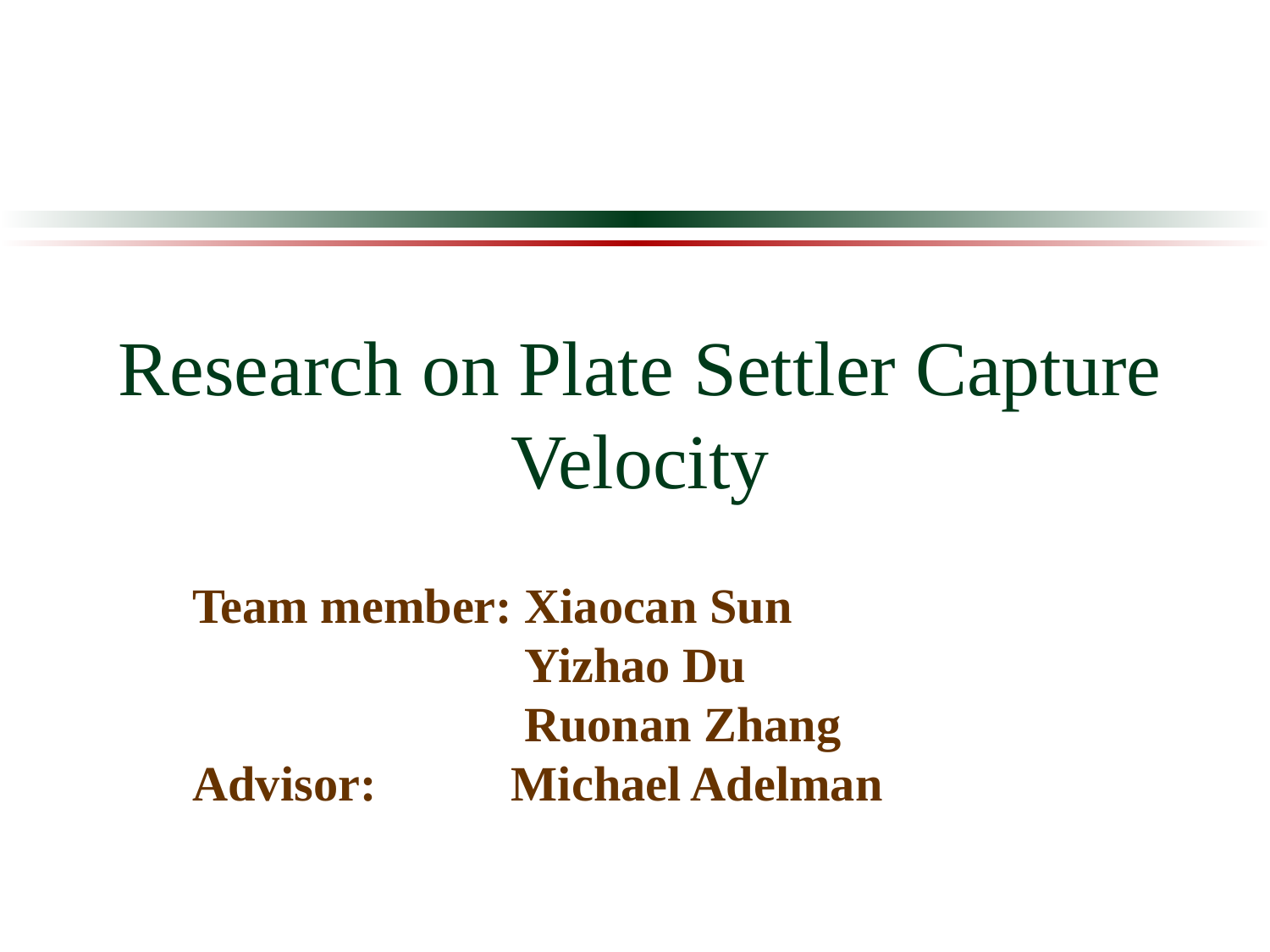

# Research on Plate Settler Capture Velocity
Team member: Xiaocan Sun
                           Yizhao Du
                           Ruonan Zhang
Advisor:           Michael Adelman